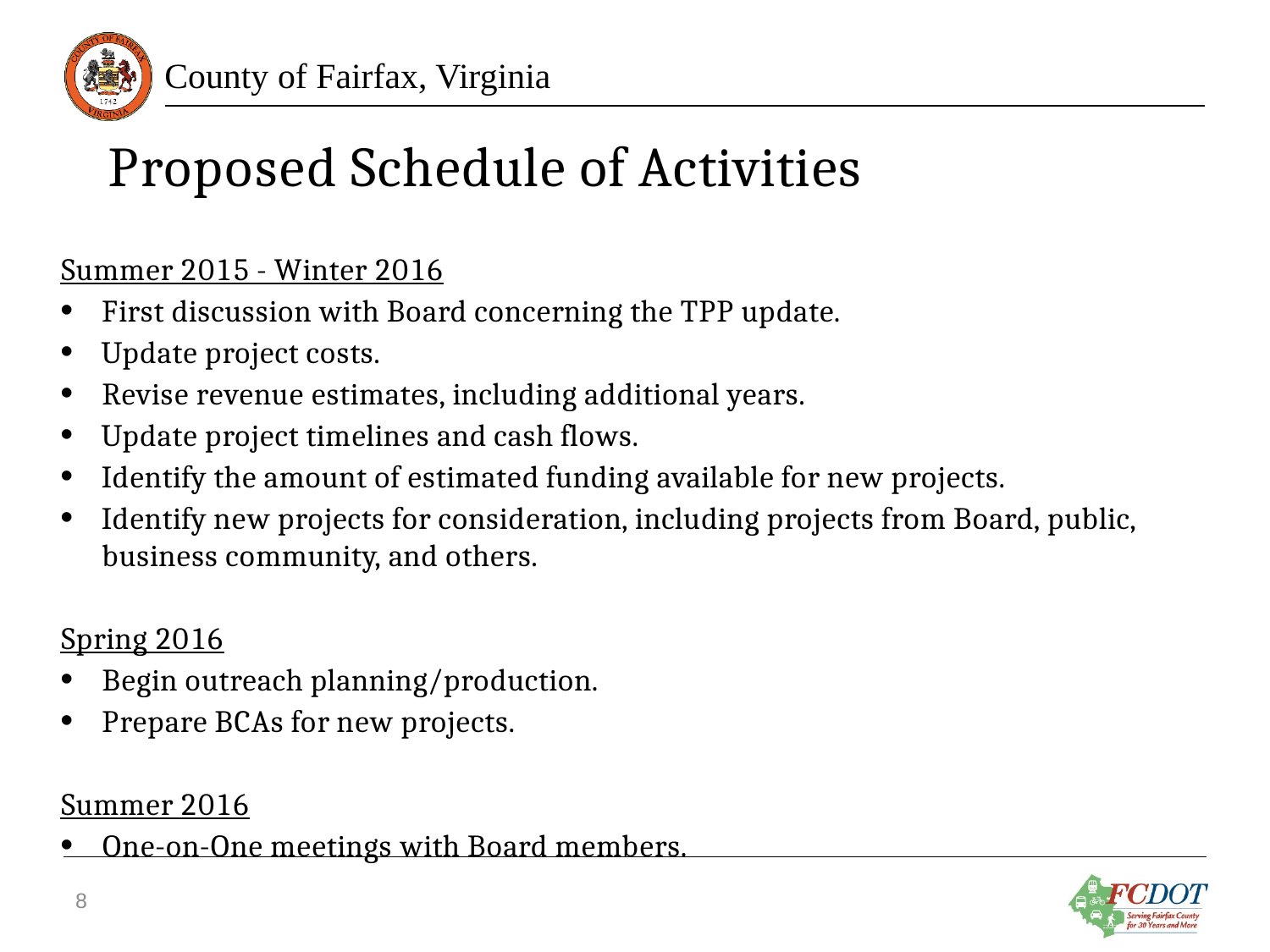

# Proposed Schedule of Activities
Summer 2015 - Winter 2016
First discussion with Board concerning the TPP update.
Update project costs.
Revise revenue estimates, including additional years.
Update project timelines and cash flows.
Identify the amount of estimated funding available for new projects.
Identify new projects for consideration, including projects from Board, public, business community, and others.

Spring 2016
Begin outreach planning/production.
Prepare BCAs for new projects.

Summer 2016
One-on-One meetings with Board members.

8